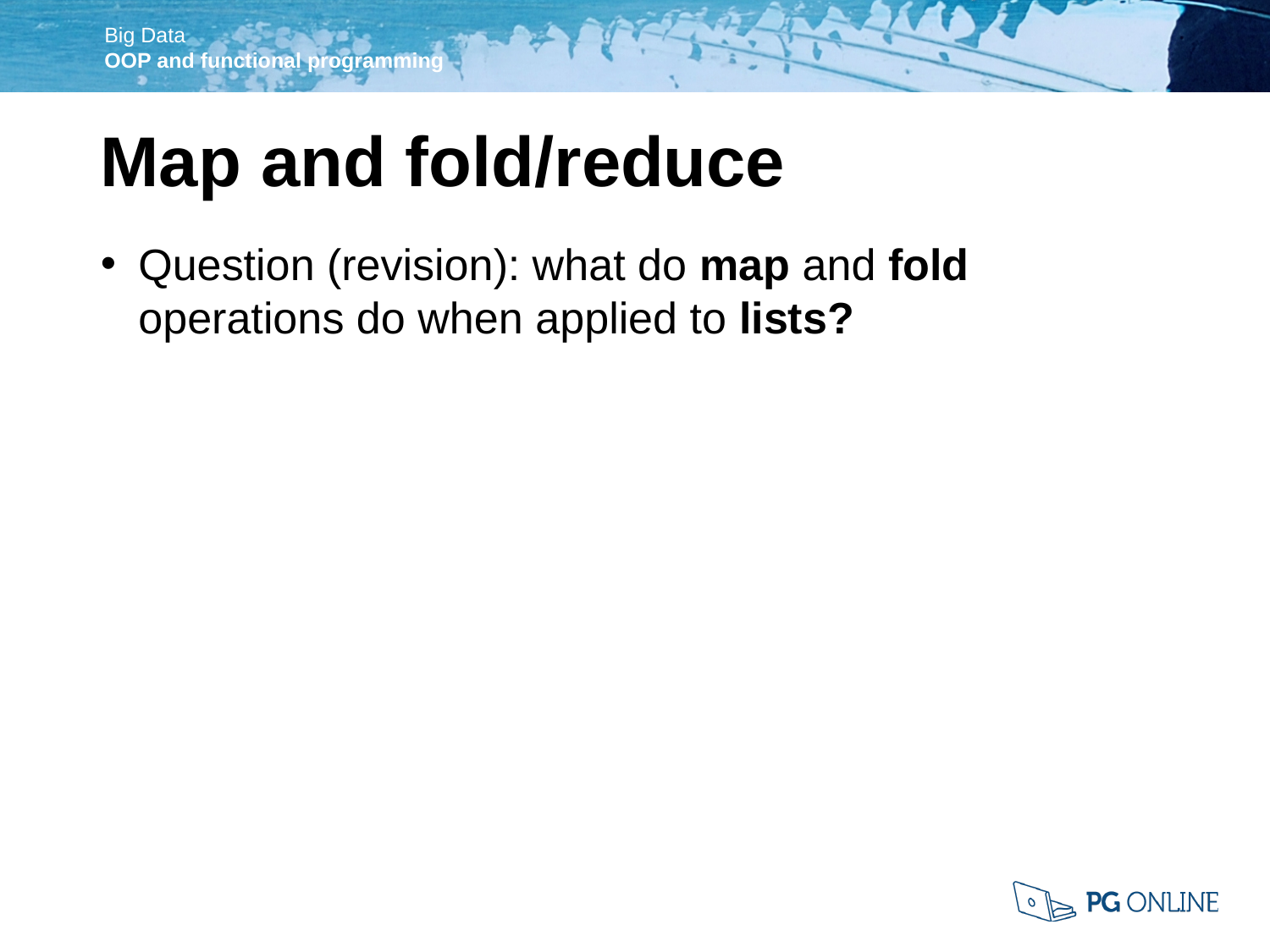

Map and fold/reduce

Question (revision): what do map and fold operations do when applied to lists?